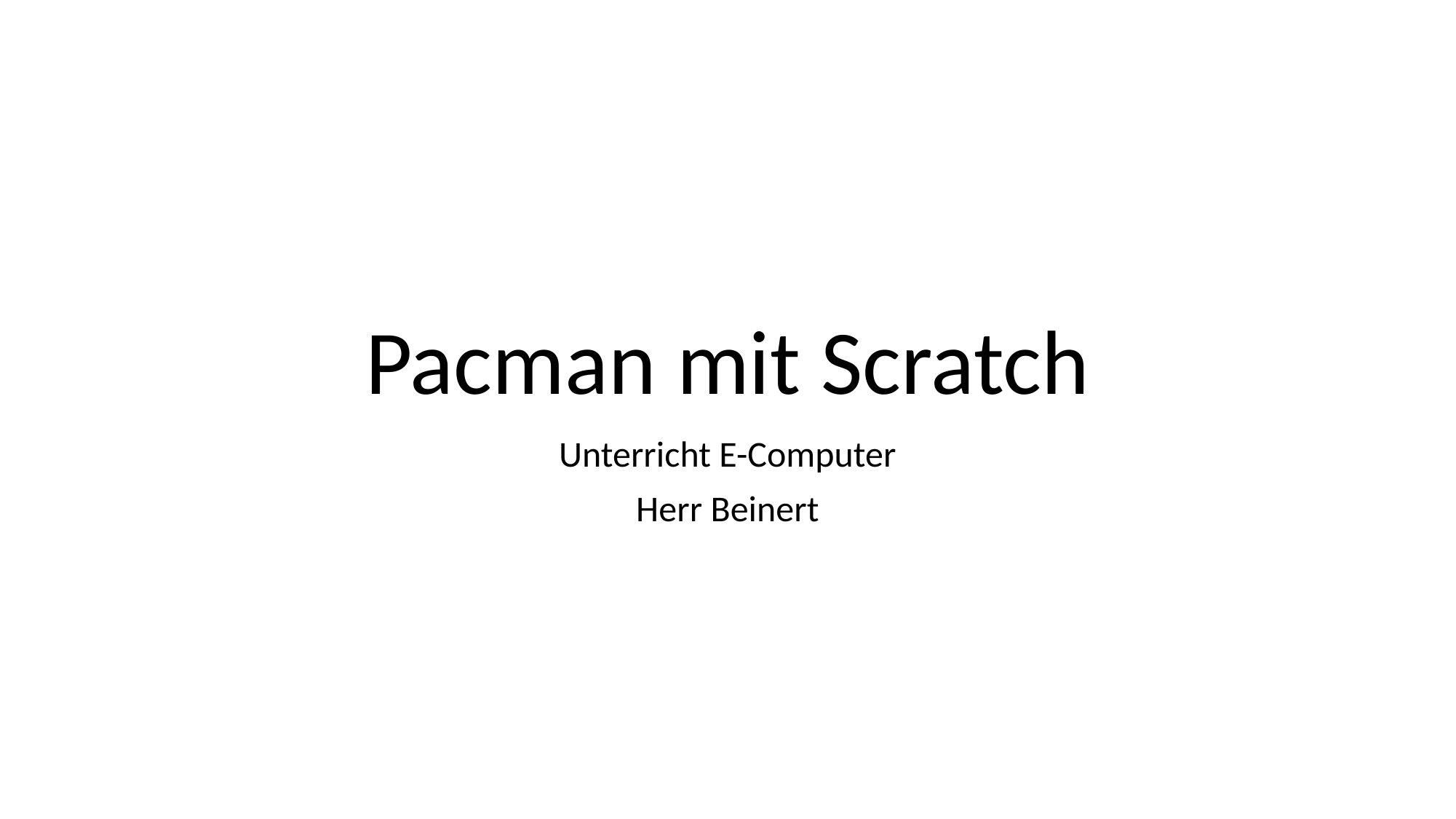

# Pacman mit Scratch
Unterricht E-Computer
Herr Beinert